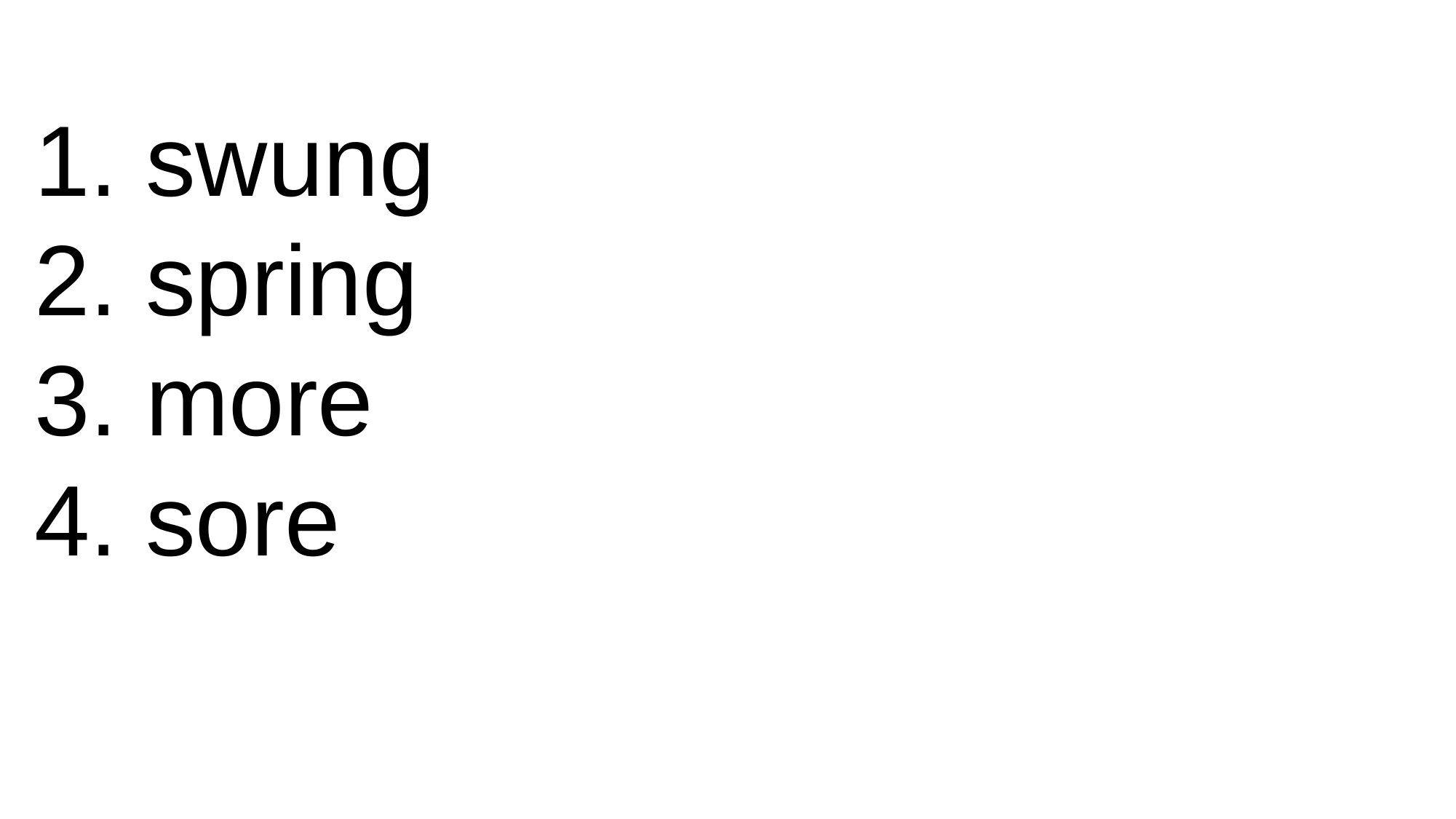

1. swung
2. spring
3. more
4. sore